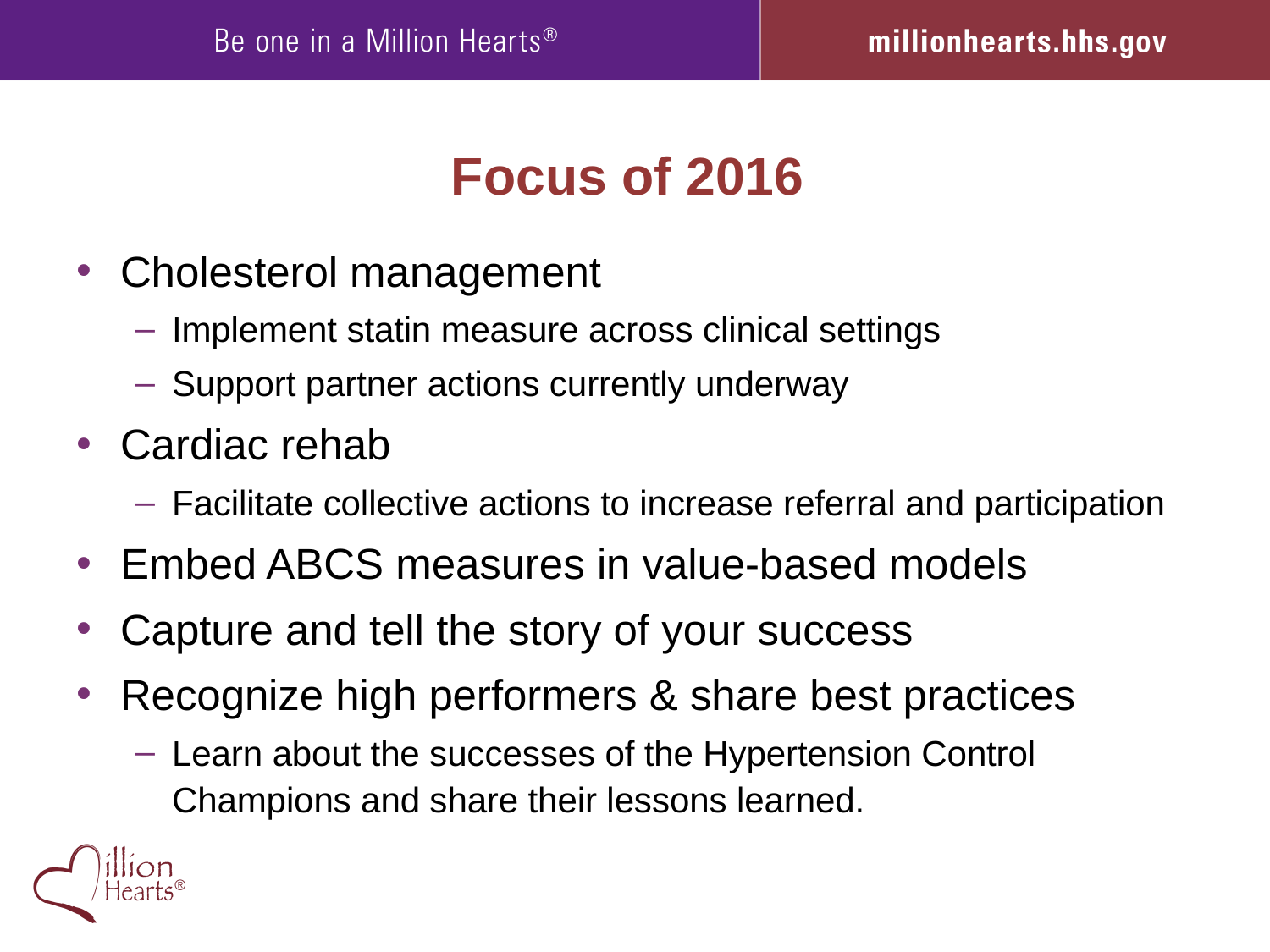

# Focus of 2016
Cholesterol management
Implement statin measure across clinical settings
Support partner actions currently underway
Cardiac rehab
Facilitate collective actions to increase referral and participation
Embed ABCS measures in value-based models
Capture and tell the story of your success
Recognize high performers & share best practices
Learn about the successes of the Hypertension Control Champions and share their lessons learned.